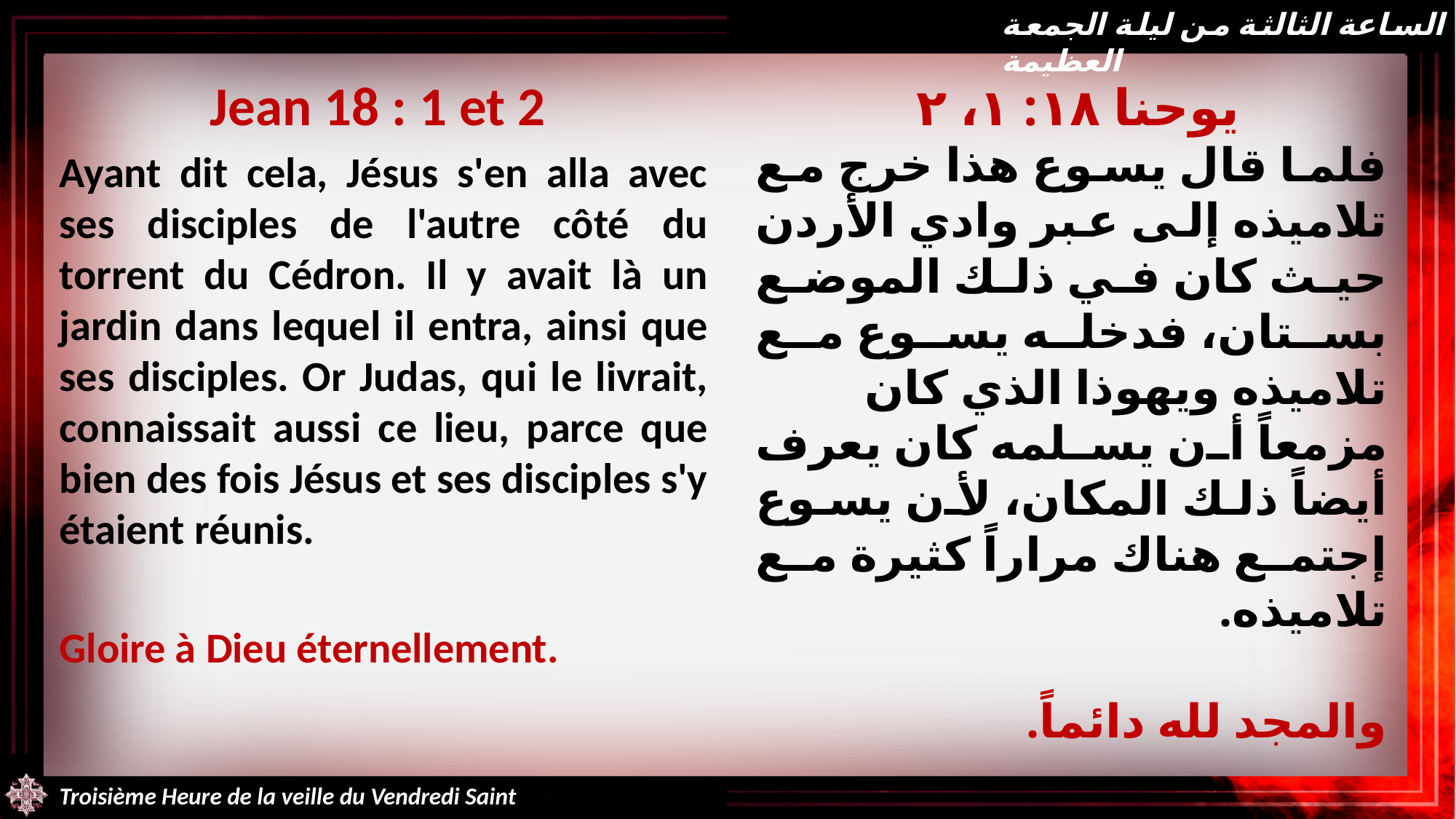

الساعة الثالثة من ليلة الجمعة العظيمة
Jean 18 : 1 et 2
Ayant dit cela, Jésus s'en alla avec ses disciples de l'autre côté du torrent du Cédron. Il y avait là un jardin dans lequel il entra, ainsi que ses disciples. Or Judas, qui le livrait, connaissait aussi ce lieu, parce que bien des fois Jésus et ses disciples s'y étaient réunis.

Gloire à Dieu éternellement.

يوحنا ١٨: ١، ٢
فلما قال يسوع هذا خرج مع تلاميذه إلى عبر وادي الأردن حيث كان في ذلك الموضع بستان، فدخله يسوع مع تلاميذه ويهوذا الذي كان مزمعاً أن يسلمه كان يعرف أيضاً ذلك المكان، لأن يسوع إجتمع هناك مراراً كثيرة مع تلاميذه.

والمجد لله دائماً.

Troisième Heure de la veille du Vendredi Saint